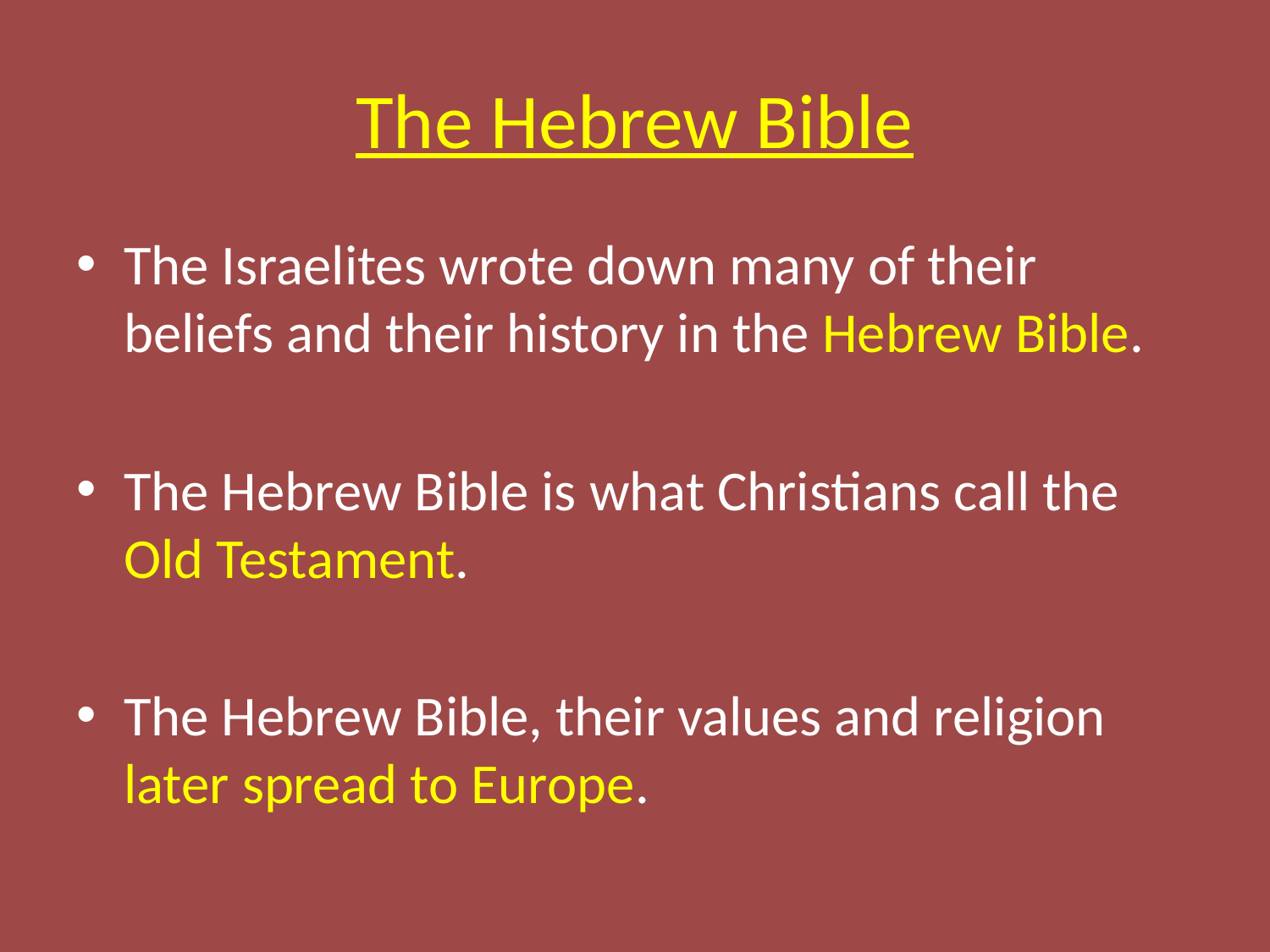

# The Hebrew Bible
The Israelites wrote down many of their beliefs and their history in the Hebrew Bible.

The Hebrew Bible is what Christians call the Old Testament.

The Hebrew Bible, their values and religion later spread to Europe.